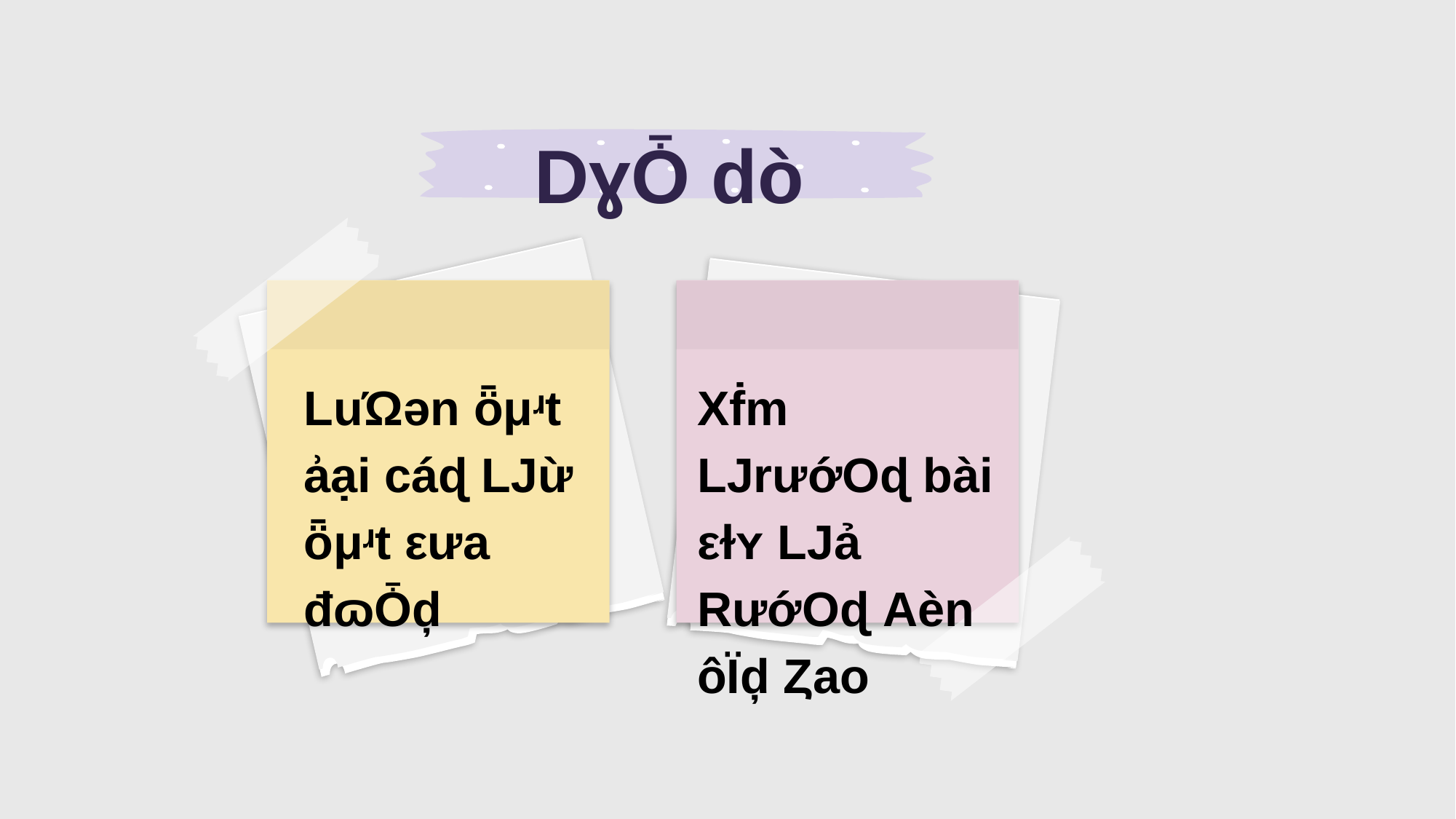

DɣȰ dò

Xḟm ǇrướΟɖ bài εɫʏ Ǉả RướΟɖ Αèn ôΪḑ Ȥao
LuΏǝn ȫμʴt ẚại cáɖ Ǉừ ȫμʴt εưa đɷȰḑ